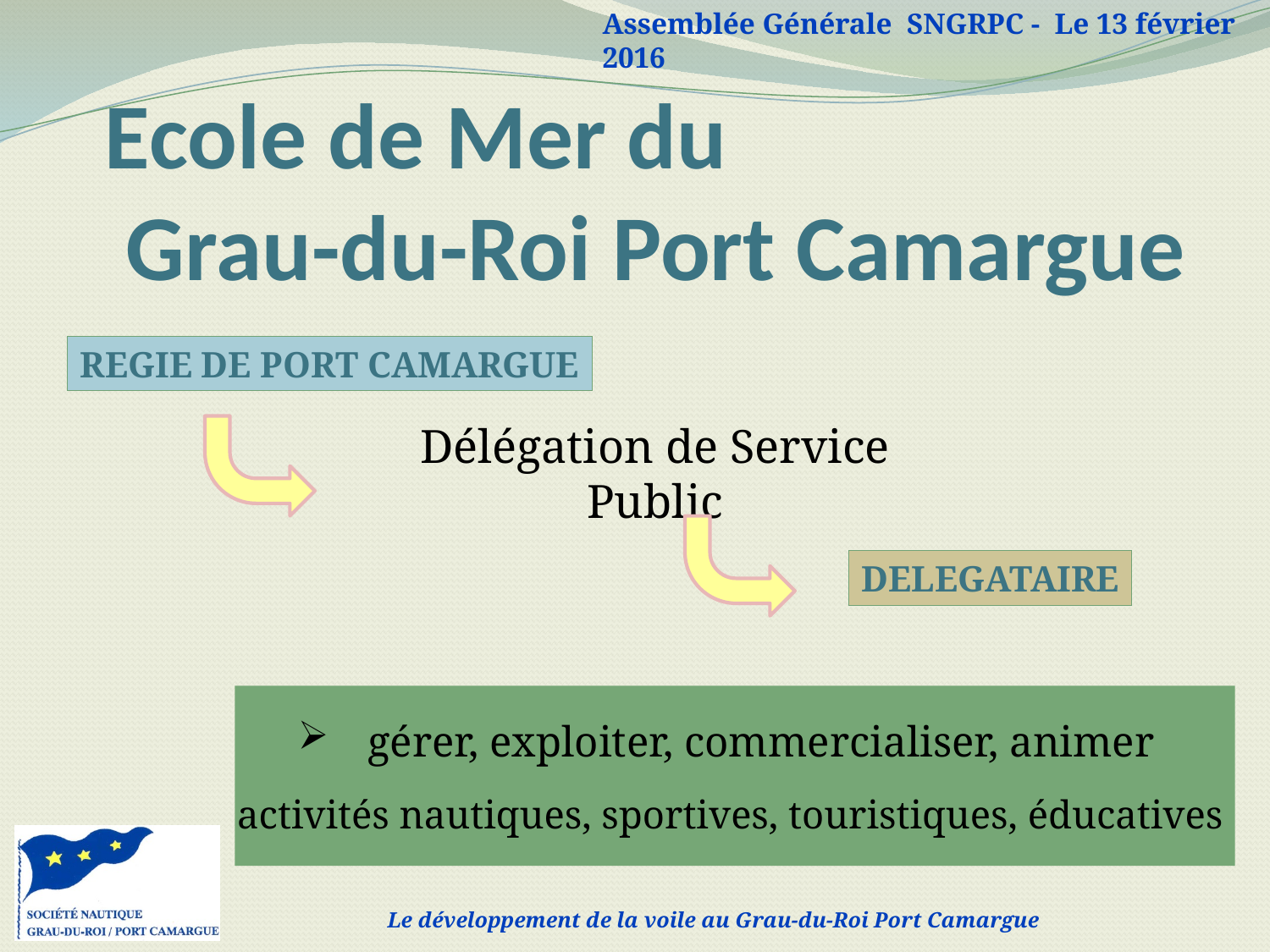

# Ecole de Mer du Grau-du-Roi Port Camargue
REGIE DE PORT CAMARGUE

Délégation de Service Public

DELEGATAIRE
   gérer, exploiter, commercialiser, animer

activités nautiques, sportives, touristiques, éducatives